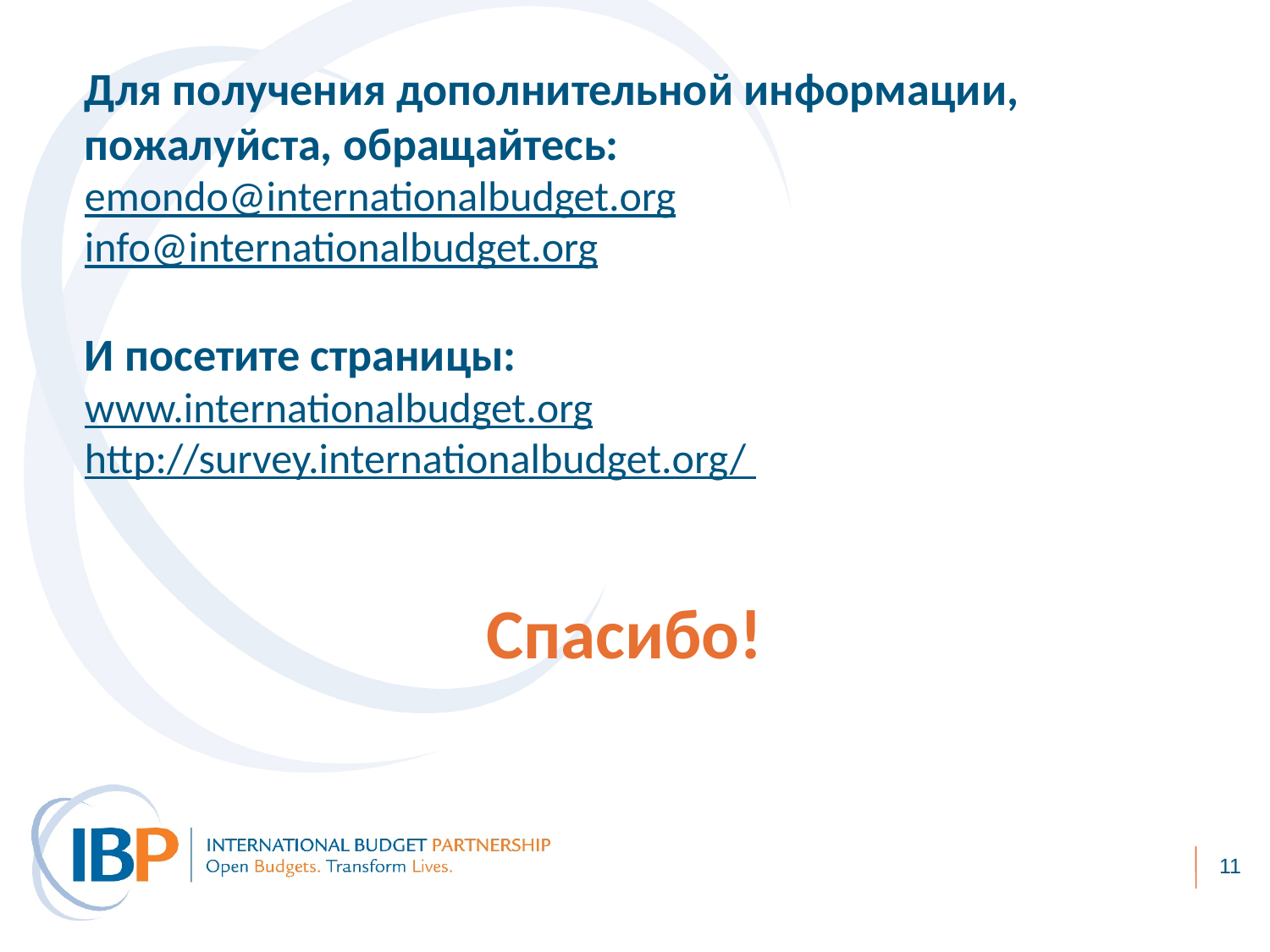

Для получения дополнительной информации, пожалуйста, обращайтесь:
emondo@internationalbudget.org
info@internationalbudget.org

И посетите страницы:
www.internationalbudget.org
http://survey.internationalbudget.org/

Спасибо!
11